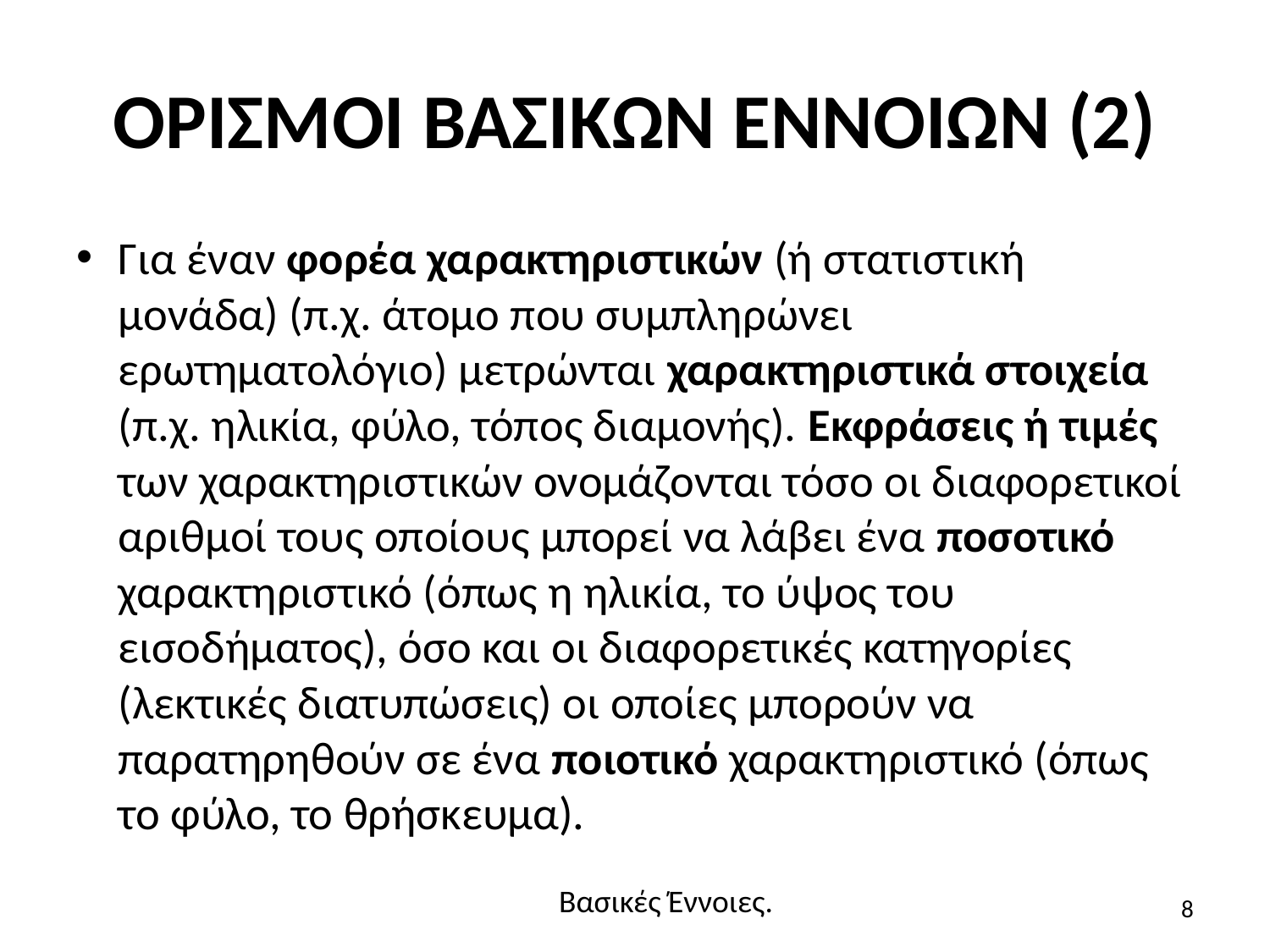

# ΟΡΙΣΜΟΙ ΒΑΣΙΚΩΝ ΕΝΝΟΙΩΝ (2)
Για έναν φορέα χαρακτηριστικών (ή στατιστική μονάδα) (π.χ. άτομο που συμπληρώνει ερωτηματολόγιο) μετρώνται χαρακτηριστικά στοιχεία (π.χ. ηλικία, φύλο, τόπος διαμονής). Εκφράσεις ή τιμές των χαρακτηριστικών ονομάζονται τόσο οι διαφορετικοί αριθμοί τους οποίους μπορεί να λάβει ένα ποσοτικό χαρακτηριστικό (όπως η ηλικία, το ύψος του εισοδήματος), όσο και οι διαφορετικές κατηγορίες (λεκτικές διατυπώσεις) οι οποίες μπορούν να παρατηρηθούν σε ένα ποιοτικό χαρακτηριστικό (όπως το φύλο, το θρήσκευμα).
Βασικές Έννοιες.
8